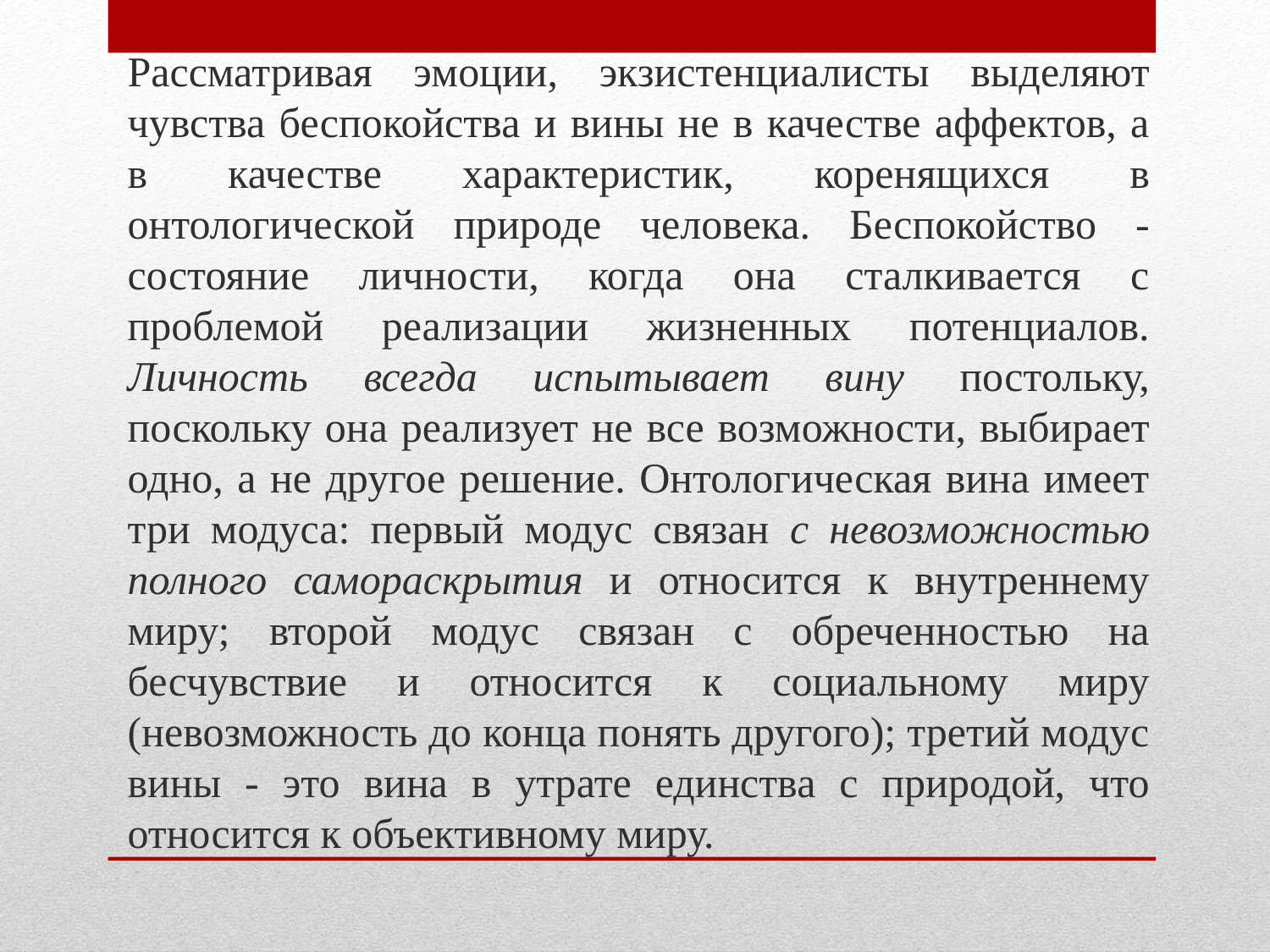

Рассматривая эмоции, экзистенциалисты выделяют чувства беспокойства и вины не в качестве аффектов, а в качестве характеристик, коренящихся в онтологической природе человека. Беспокойство - состояние личности, когда она сталкивается с проблемой реализации жизненных потенциалов. Личность всегда испытывает вину постольку, поскольку она реализует не все возможности, выбирает одно, а не другое решение. Онтологическая вина имеет три модуса: первый модус связан с невозможностью полного самораскрытия и относится к внутреннему миру; второй модус связан с обреченностью на бесчувствие и относится к социальному миру (невозможность до конца понять другого); третий модус вины - это вина в утрате единства с природой, что относится к объективному миру.